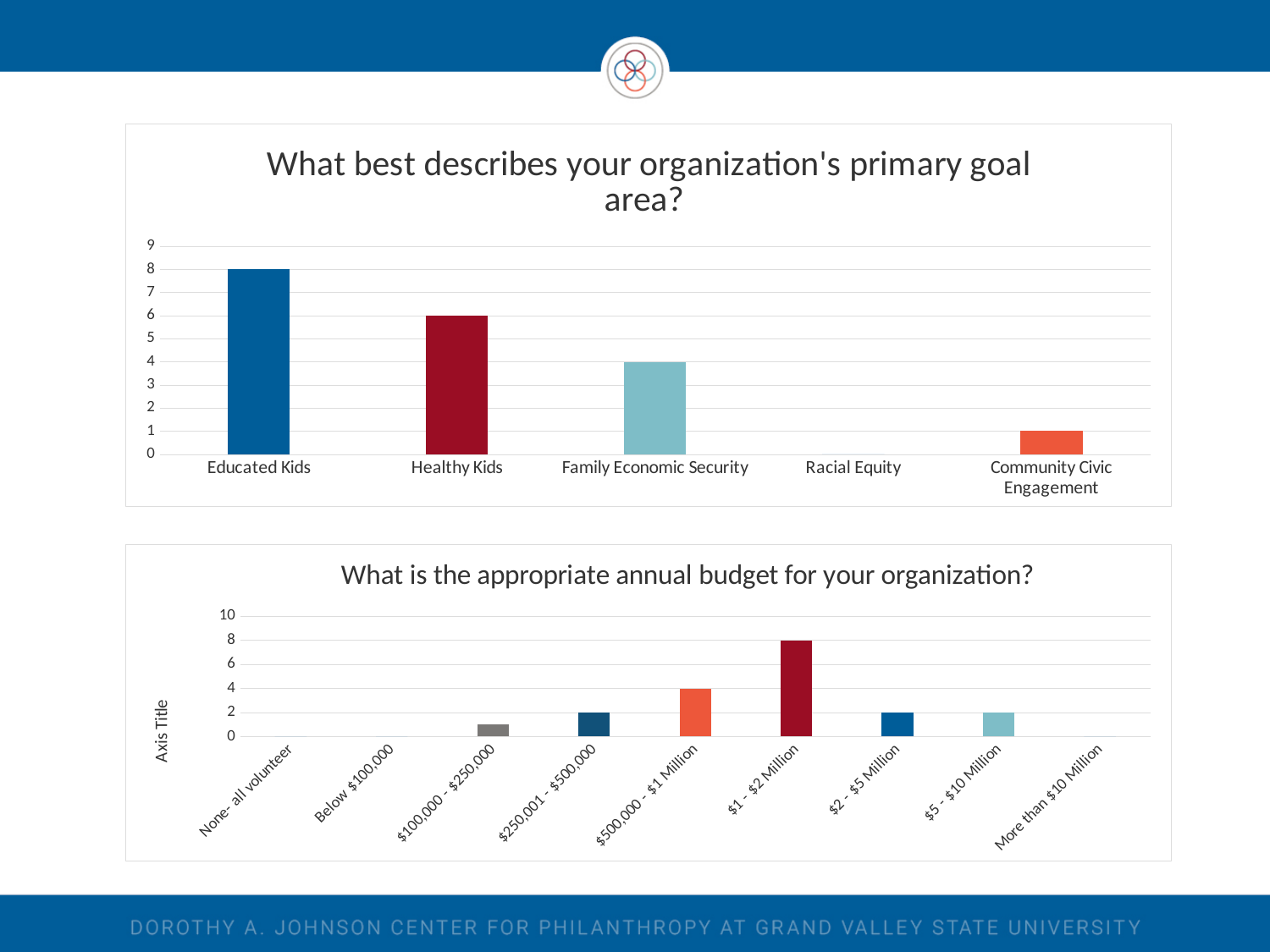

### Chart: What best describes your organization's primary goal area?

| Category |  |
|---|---|
| Educated Kids | 8.0 |
| Healthy Kids | 6.0 |
| Family Economic Security | 4.0 |
| Racial Equity | 0.0 |
| Community Civic Engagement | 1.0 |

### Chart: What is the appropriate annual budget for your organization?

| Category |  |
|---|---|
| None- all volunteer | 0.0 |
| Below $100,000 | 0.0 |
| $100,000 - $250,000 | 1.0 |
| $250,001 - $500,000 | 2.0 |
| $500,000 - $1 Million | 4.0 |
| $1 - $2 Million | 8.0 |
| $2 - $5 Million | 2.0 |
| $5 - $10 Million | 2.0 |
| More than $10 Million | 0.0 |